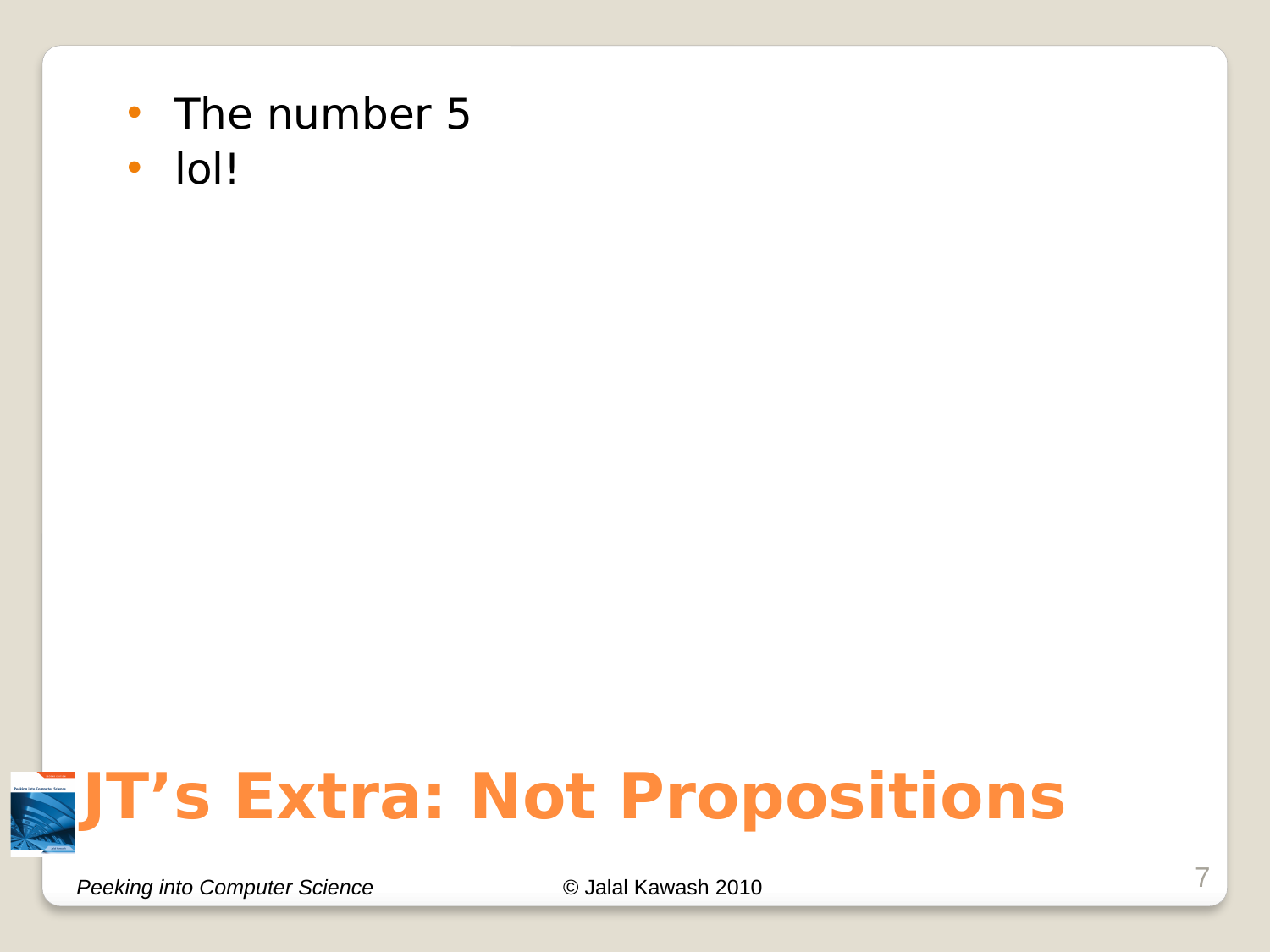

The number 5
lol!

# JT’s Extra: Not Propositions
7